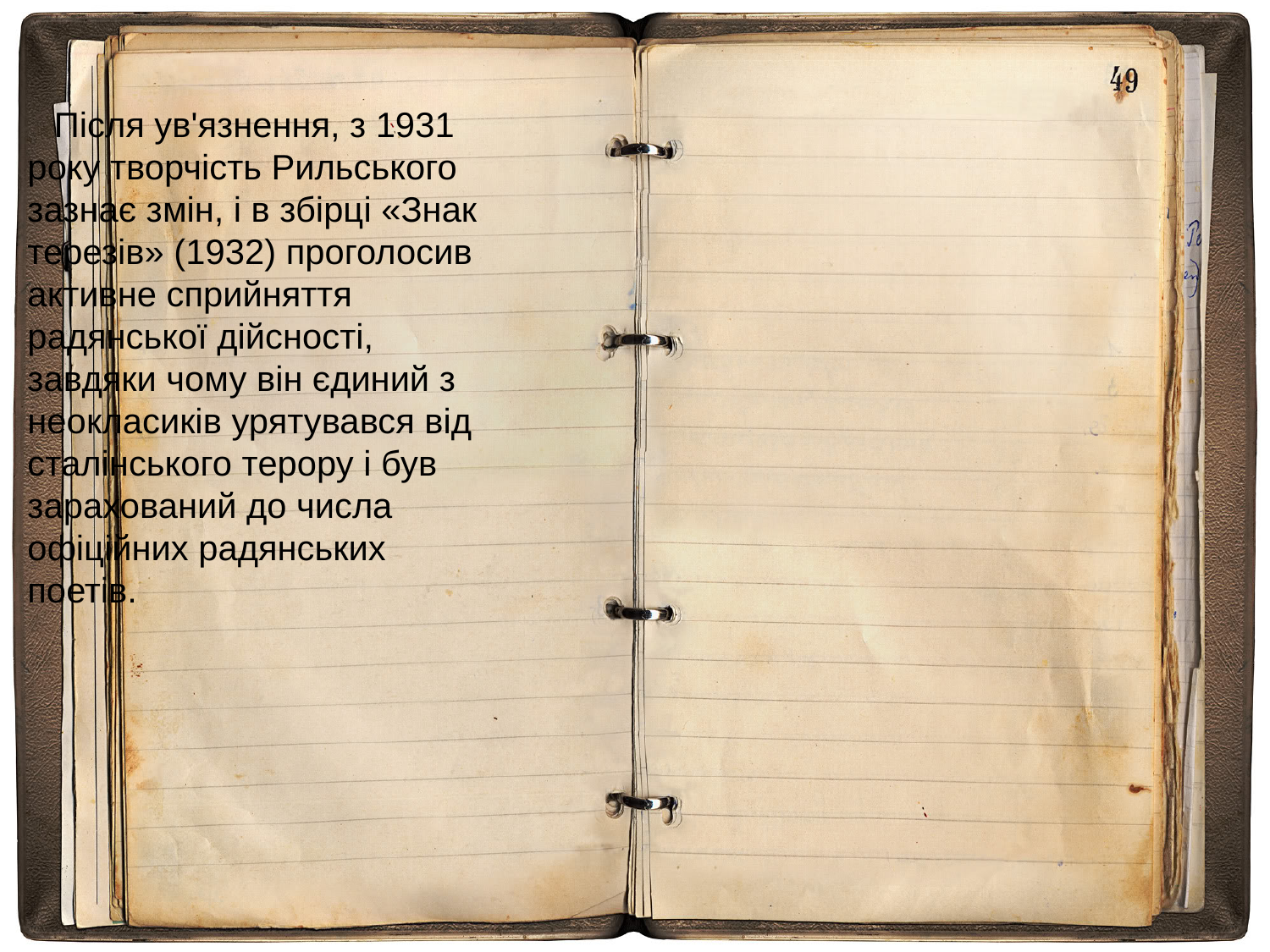

Після ув'язнення, з 1931 року творчість Рильського зазнає змін, і в збірці «Знак терезів» (1932) проголосив активне сприйняття радянської дійсності, завдяки чому він єдиний з неокласиків урятувався від сталінського терору і був зарахований до числа офіційних радянських поетів.